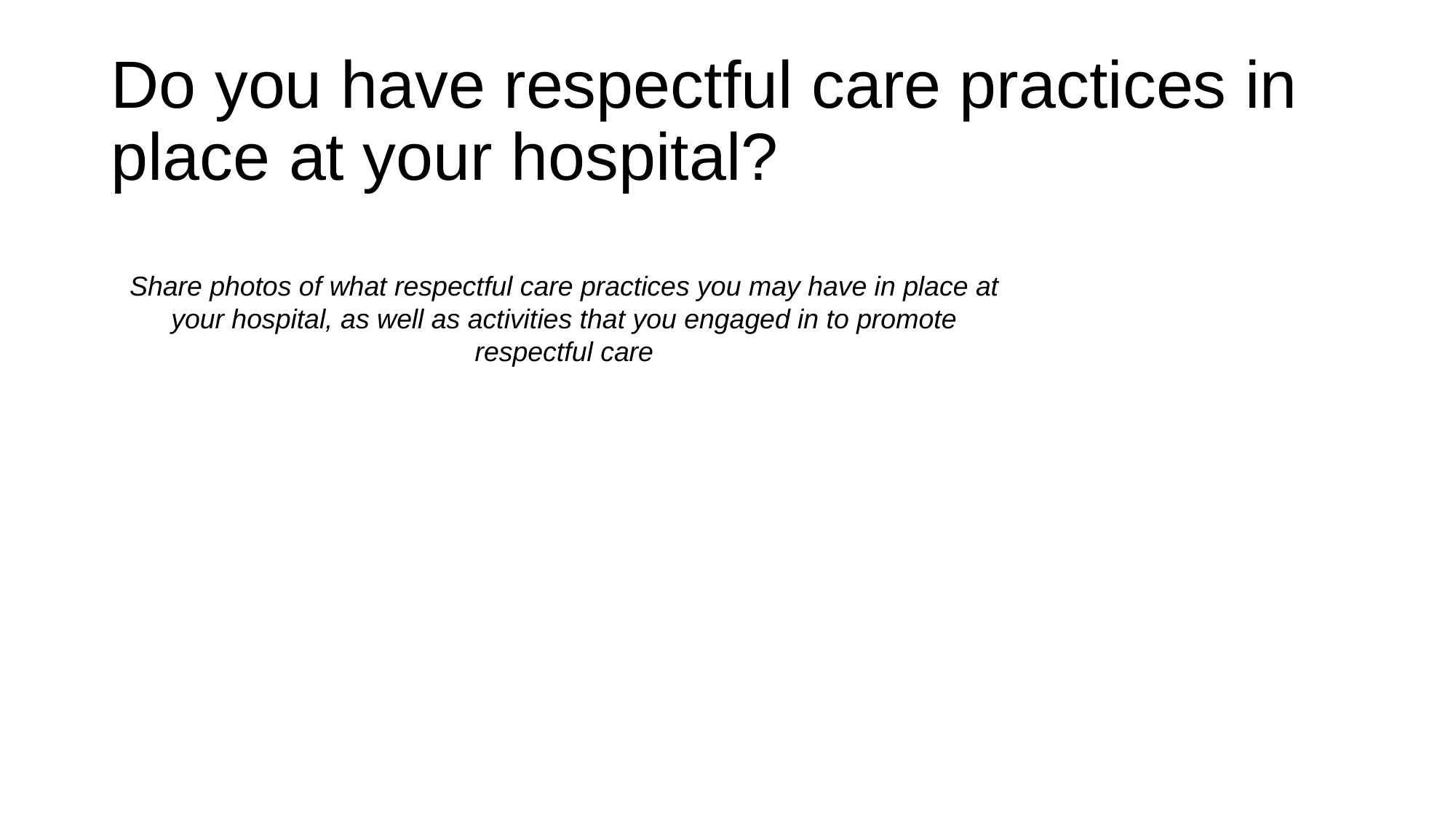

# Do you have respectful care practices in place at your hospital?

Share photos of what respectful care practices you may have in place at your hospital, as well as activities that you engaged in to promote respectful care